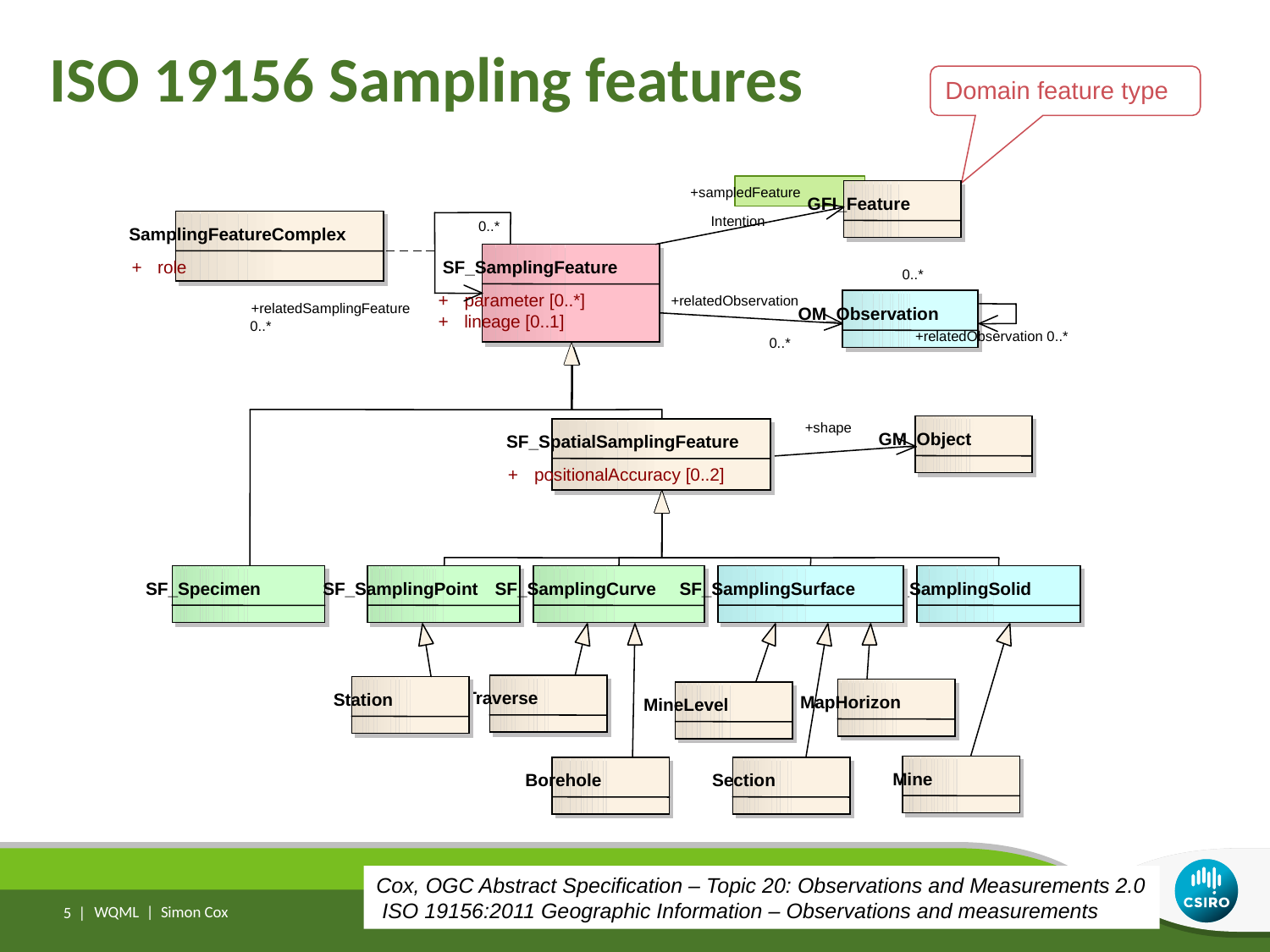

# ISO 19156 Sampling features
Domain feature type

+sampledFeature

GFI_Feature

0..*
SamplingFeatureComplex

+
role

+relatedSamplingFeature
0..*
Intention

SF_SamplingFeature
0..*

+
parameter [0..*]

+relatedObservation

OM_Observation

+
lineage [0..1]

+relatedObservation 0..*

0..*

SF_Specimen

SF_SpatialSamplingFeature

+
positionalAccuracy [0..2]

+shape

GM_Object

SF_SamplingPoint
SF_SamplingCurve
SF_SamplingSurface
SF_SamplingSolid

Traverse
Station
MapHorizon
MineLevel

Mine
Borehole
Section

Cox, OGC Abstract Specification – Topic 20: Observations and Measurements 2.0
 ISO 19156:2011 Geographic Information – Observations and measurements
5  |
WQML  |  Simon Cox